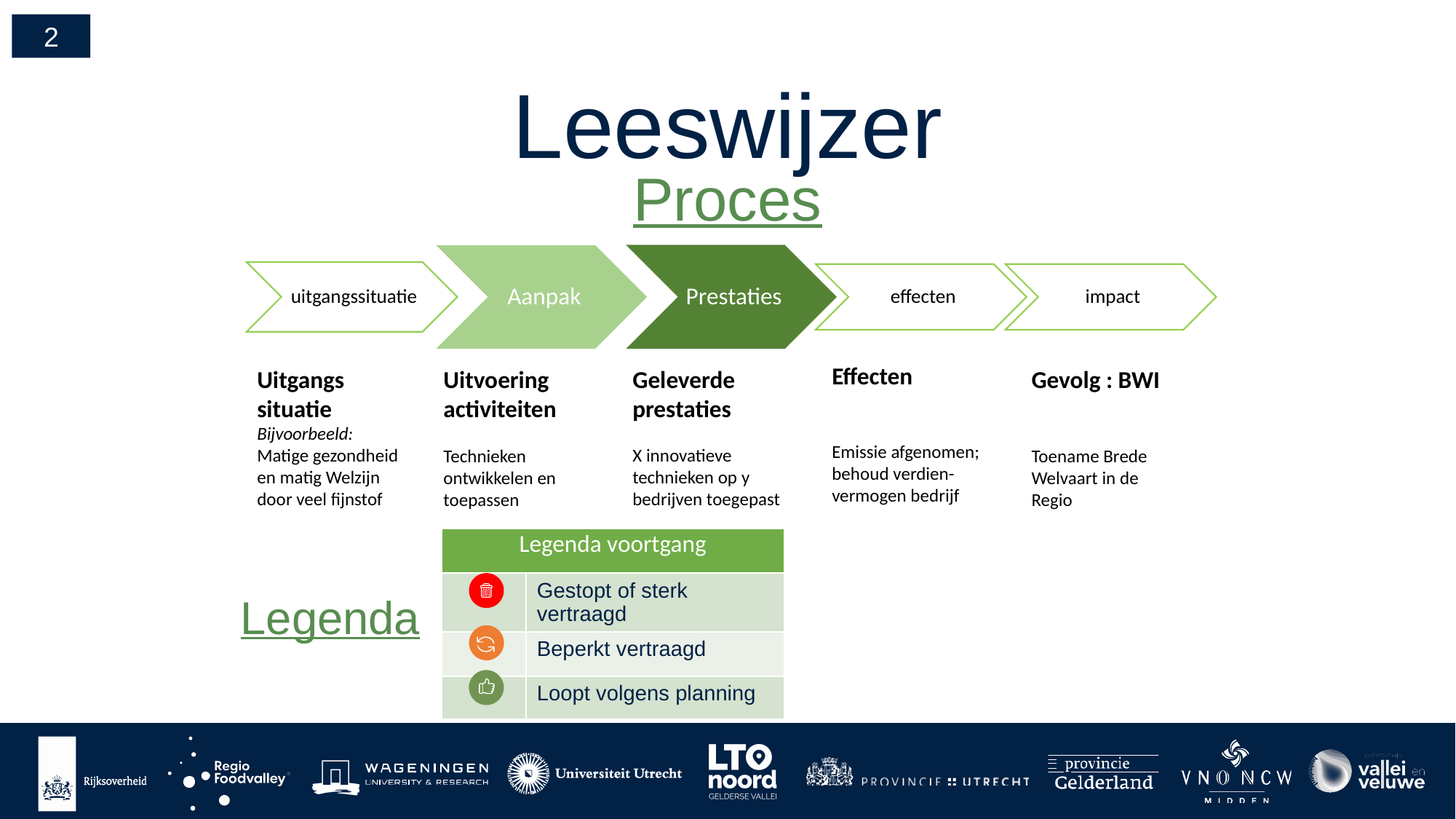

2
Leeswijzer
Proces
uitgangssituatie
Aanpak
Prestaties
effecten
impact
Effecten

Emissie afgenomen; behoud verdien-vermogen bedrijf
Geleverde prestaties

X innovatieve technieken op y bedrijven toegepast
Uitgangs situatie
Bijvoorbeeld:
Matige gezondheid en matig Welzijn door veel fijnstof
Uitvoering  activiteiten

Technieken ontwikkelen en toepassen
Gevolg : BWI

Toename Brede Welvaart in de Regio
| Legenda voortgang |  |
| --- | --- |
|  | Gestopt of sterk vertraagd |
|  | Beperkt vertraagd |
|  | Loopt volgens planning |

Legenda